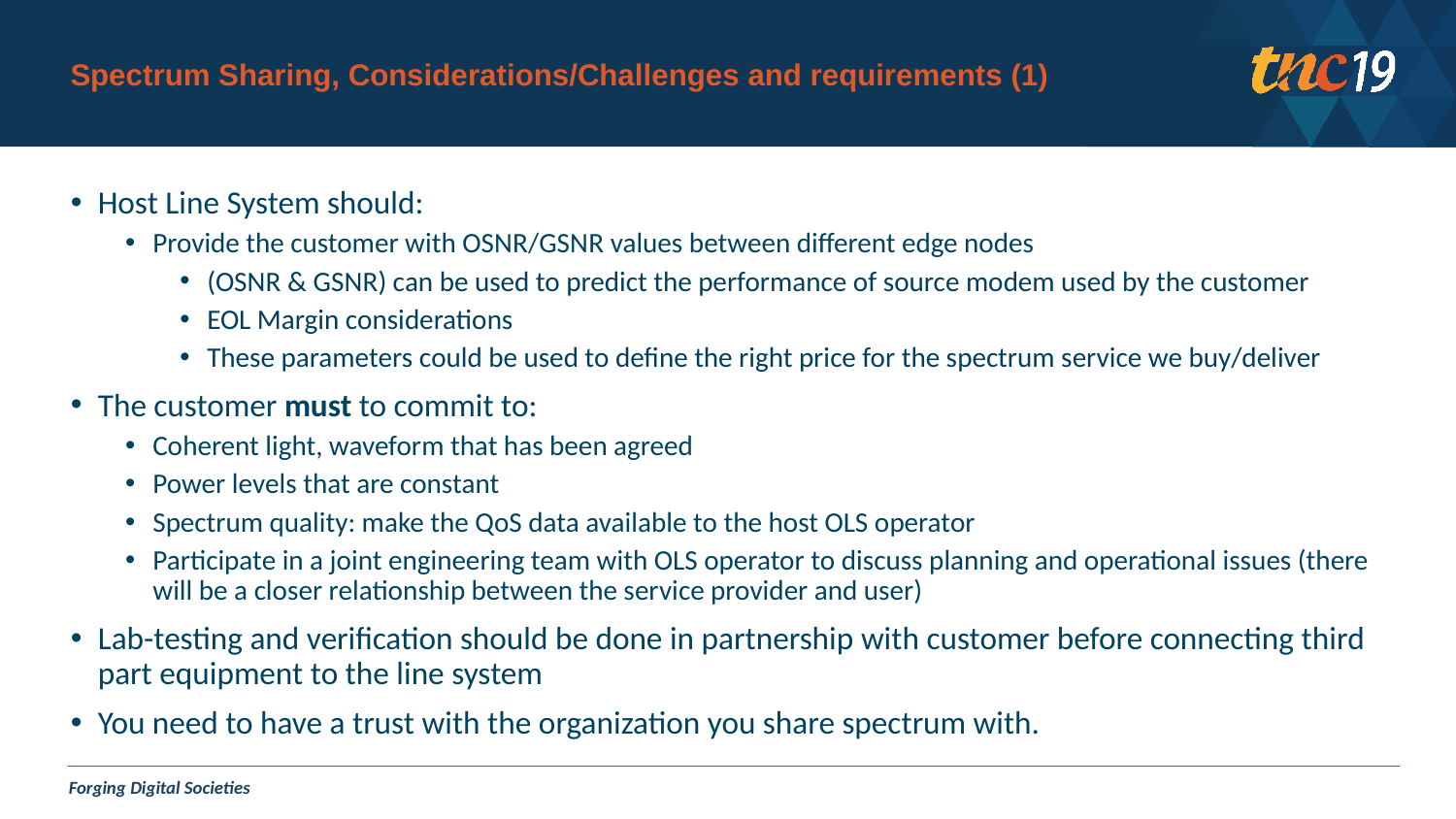

# Spectrum Sharing, Considerations/Challenges and requirements (1)
Host Line System should:
Provide the customer with OSNR/GSNR values between different edge nodes
(OSNR & GSNR) can be used to predict the performance of source modem used by the customer
EOL Margin considerations
These parameters could be used to define the right price for the spectrum service we buy/deliver
The customer must to commit to:
Coherent light, waveform that has been agreed
Power levels that are constant
Spectrum quality: make the QoS data available to the host OLS operator
Participate in a joint engineering team with OLS operator to discuss planning and operational issues (there will be a closer relationship between the service provider and user)
Lab-testing and verification should be done in partnership with customer before connecting third part equipment to the line system
You need to have a trust with the organization you share spectrum with.
5